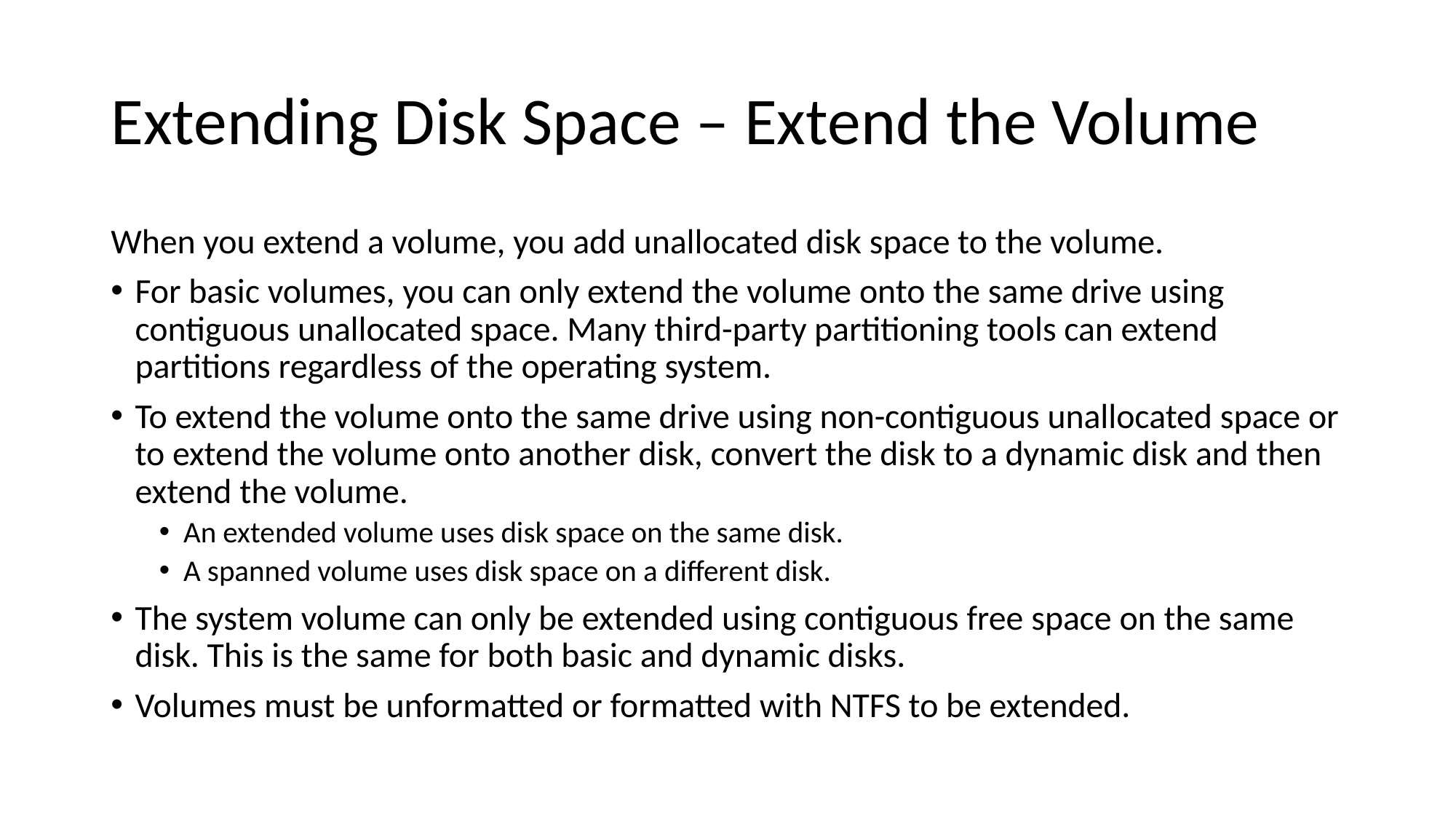

# Extending Disk Space – Extend the Volume
When you extend a volume, you add unallocated disk space to the volume.
For basic volumes, you can only extend the volume onto the same drive using contiguous unallocated space. Many third-party partitioning tools can extend partitions regardless of the operating system.
To extend the volume onto the same drive using non-contiguous unallocated space or to extend the volume onto another disk, convert the disk to a dynamic disk and then extend the volume.
An extended volume uses disk space on the same disk.
A spanned volume uses disk space on a different disk.
The system volume can only be extended using contiguous free space on the same disk. This is the same for both basic and dynamic disks.
Volumes must be unformatted or formatted with NTFS to be extended.